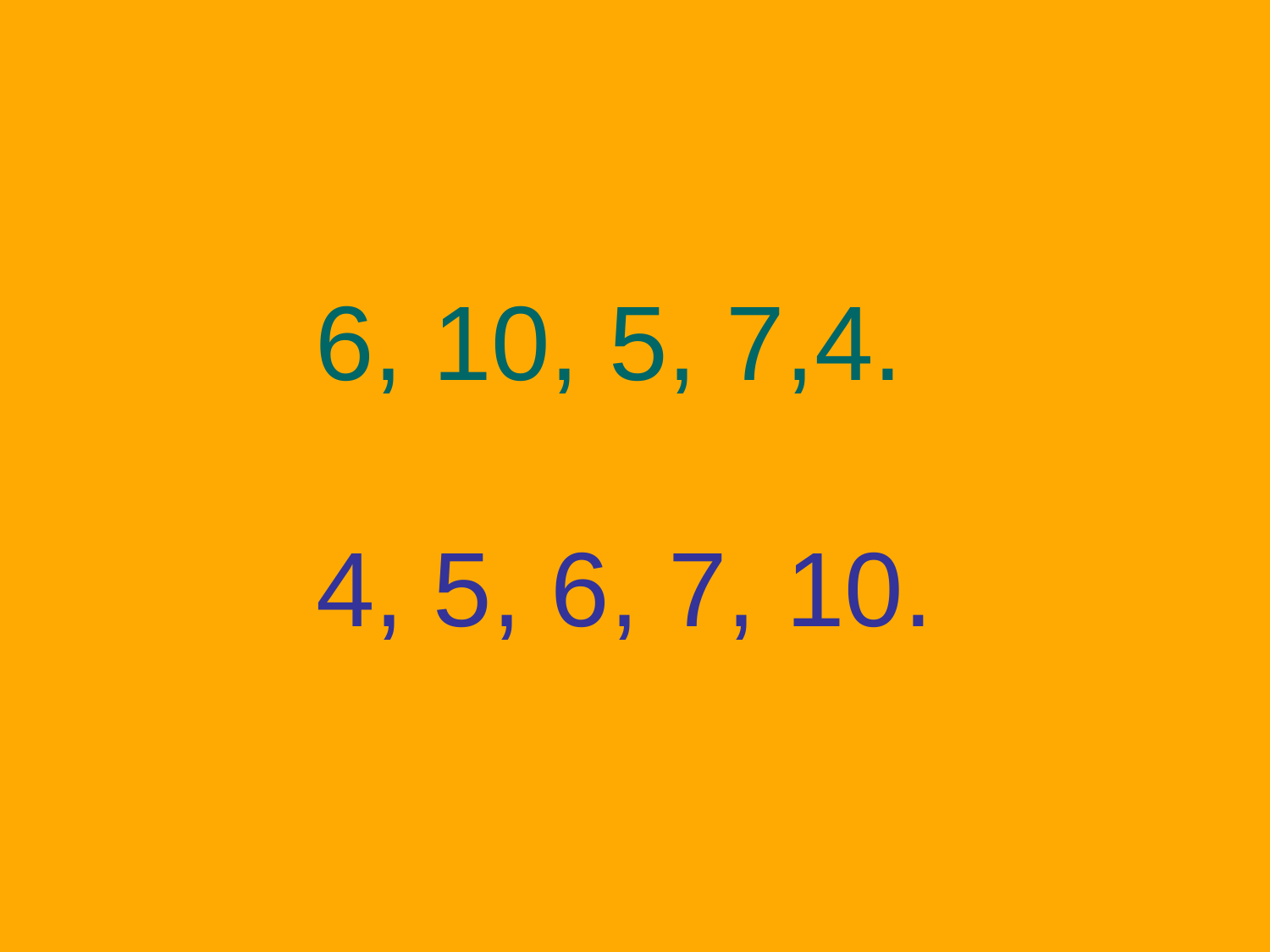

# 6, 10, 5, 7,4.

4, 5, 6, 7, 10.